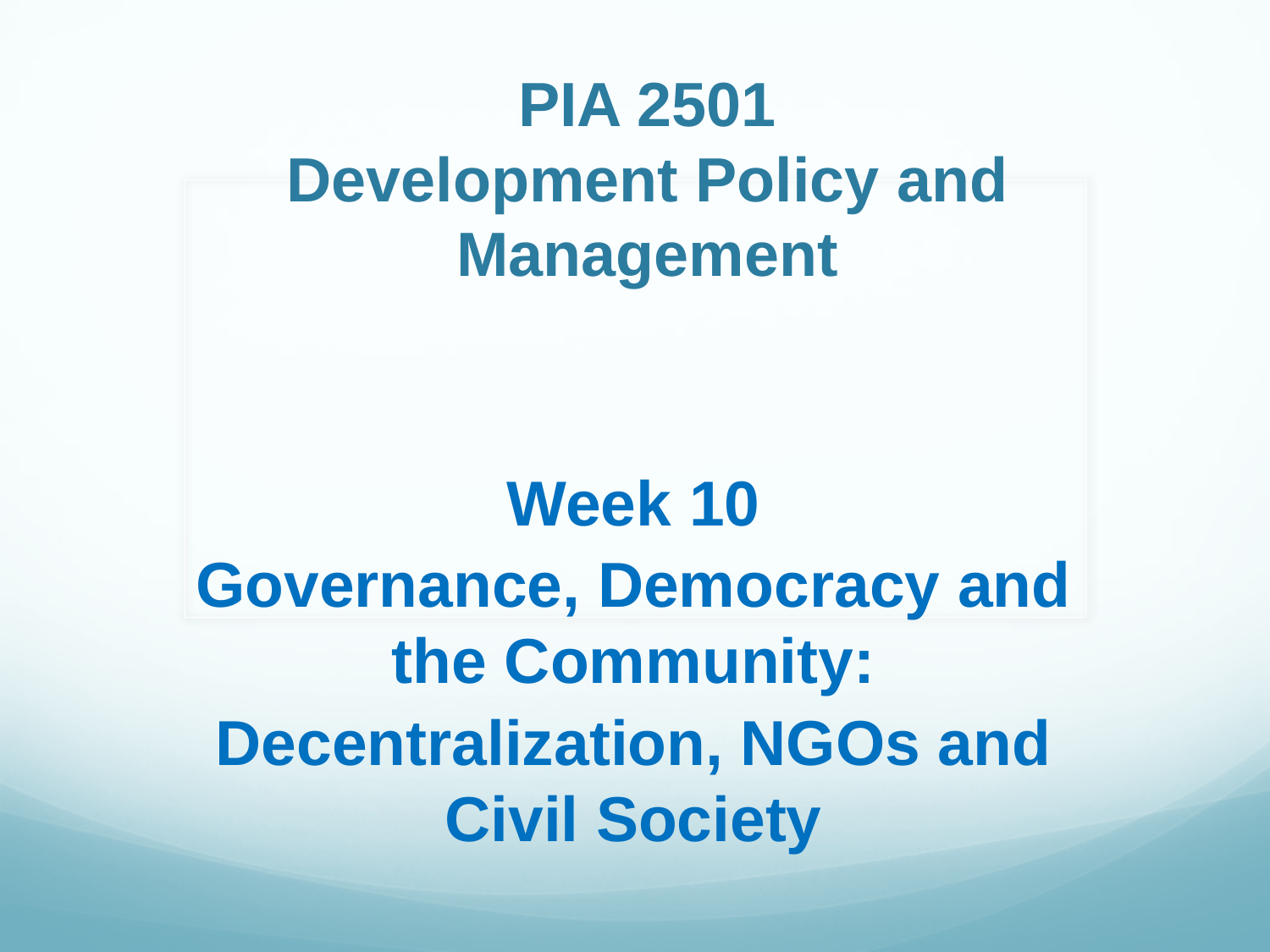

# PIA 2501 Development Policy and Management

Week 10
Governance, Democracy and the Community:
Decentralization, NGOs and Civil Society